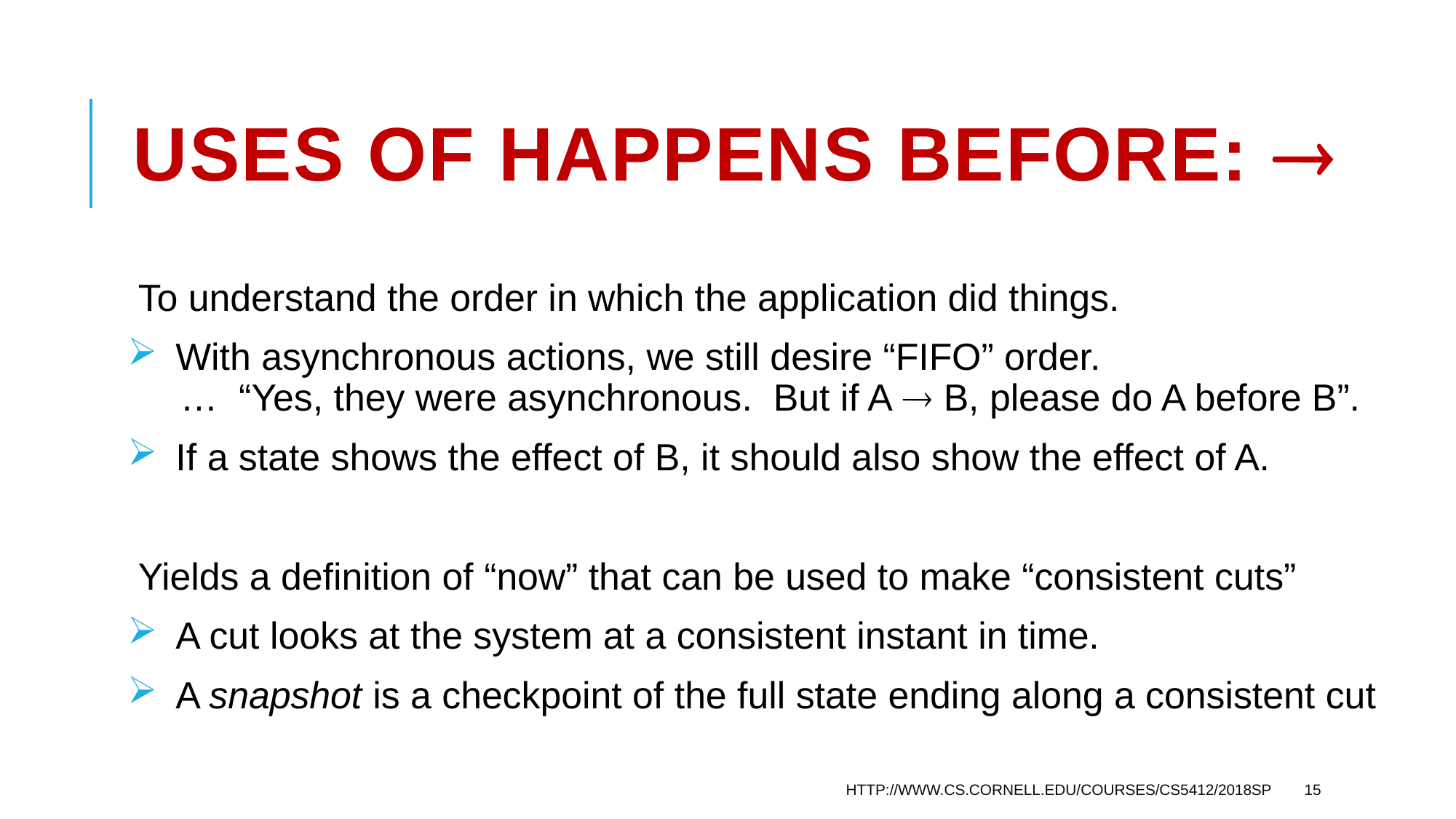

# Uses of Happens Before: →
To understand the order in which the application did things.
  With asynchronous actions, we still desire “FIFO” order.
    …  “Yes, they were asynchronous.  But if A → B, please do A before B”.
  If a state shows the effect of B, it should also show the effect of A.

Yields a definition of “now” that can be used to make “consistent cuts”
  A cut looks at the system at a consistent instant in time.
  A snapshot is a checkpoint of the full state ending along a consistent cut

http://www.cs.cornell.edu/courses/cs5412/2018sp
15